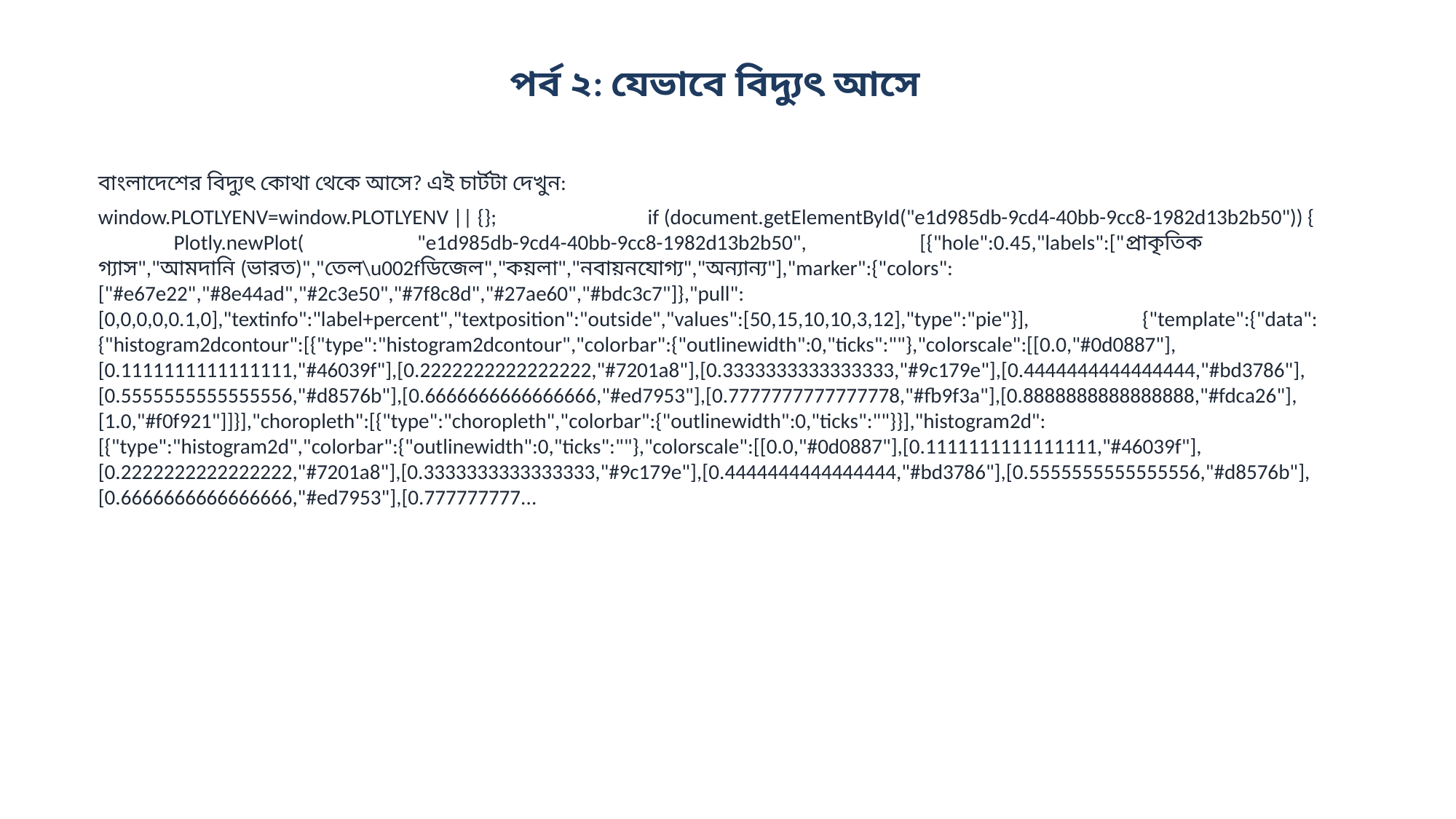

পর্ব ২: যেভাবে বিদ্যুৎ আসে
বাংলাদেশের বিদ্যুৎ কোথা থেকে আসে? এই চার্টটা দেখুন:
window.PLOTLYENV=window.PLOTLYENV || {};                                if (document.getElementById("e1d985db-9cd4-40bb-9cc8-1982d13b2b50")) {                    Plotly.newPlot(                        "e1d985db-9cd4-40bb-9cc8-1982d13b2b50",                        [{"hole":0.45,"labels":["প্রাকৃতিক গ্যাস","আমদানি (ভারত)","তেল\u002fডিজেল","কয়লা","নবায়নযোগ্য","অন্যান্য"],"marker":{"colors":["#e67e22","#8e44ad","#2c3e50","#7f8c8d","#27ae60","#bdc3c7"]},"pull":[0,0,0,0,0.1,0],"textinfo":"label+percent","textposition":"outside","values":[50,15,10,10,3,12],"type":"pie"}],                        {"template":{"data":{"histogram2dcontour":[{"type":"histogram2dcontour","colorbar":{"outlinewidth":0,"ticks":""},"colorscale":[[0.0,"#0d0887"],[0.1111111111111111,"#46039f"],[0.2222222222222222,"#7201a8"],[0.3333333333333333,"#9c179e"],[0.4444444444444444,"#bd3786"],[0.5555555555555556,"#d8576b"],[0.6666666666666666,"#ed7953"],[0.7777777777777778,"#fb9f3a"],[0.8888888888888888,"#fdca26"],[1.0,"#f0f921"]]}],"choropleth":[{"type":"choropleth","colorbar":{"outlinewidth":0,"ticks":""}}],"histogram2d":[{"type":"histogram2d","colorbar":{"outlinewidth":0,"ticks":""},"colorscale":[[0.0,"#0d0887"],[0.1111111111111111,"#46039f"],[0.2222222222222222,"#7201a8"],[0.3333333333333333,"#9c179e"],[0.4444444444444444,"#bd3786"],[0.5555555555555556,"#d8576b"],[0.6666666666666666,"#ed7953"],[0.777777777...